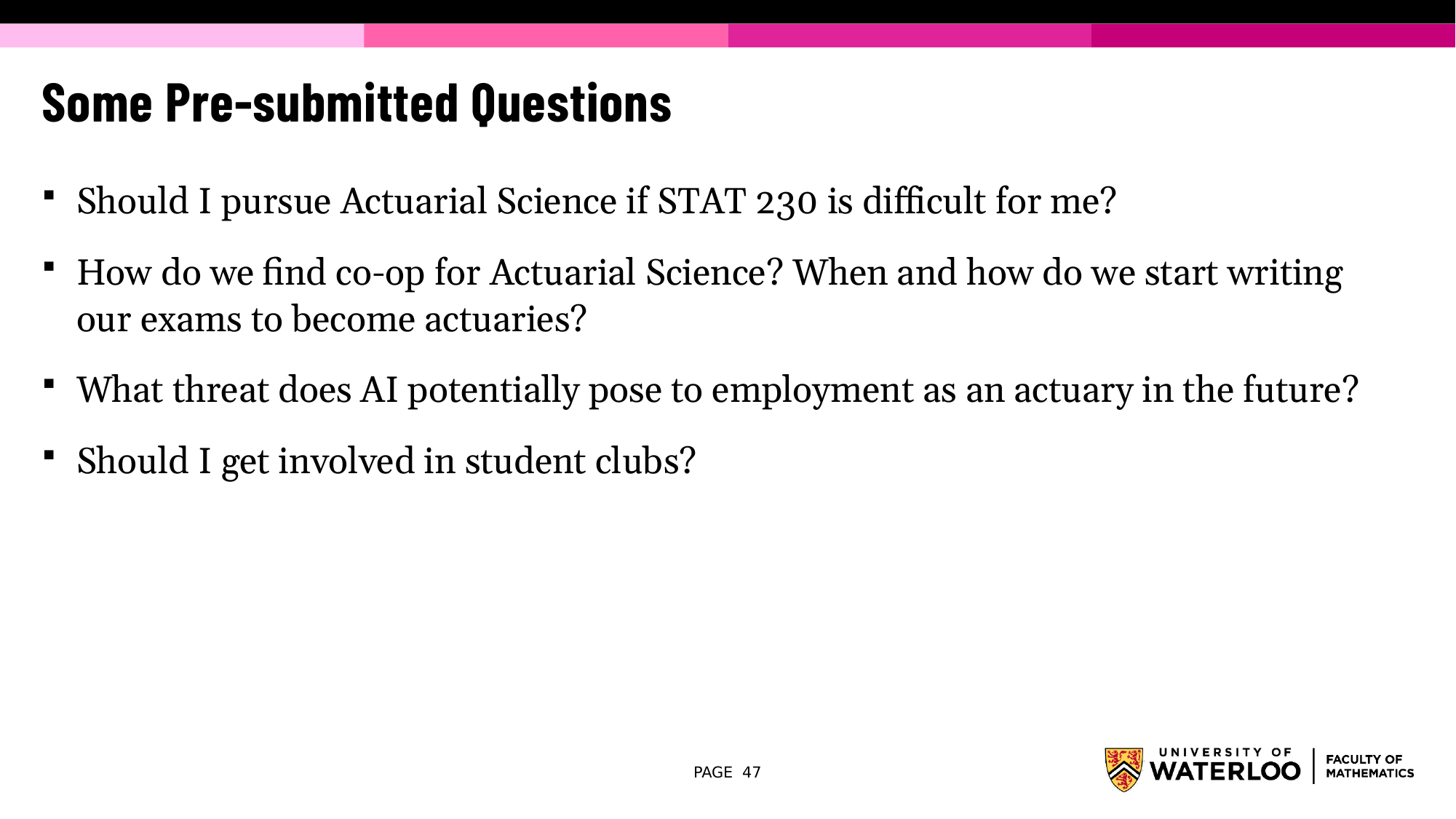

# Some Pre-submitted Questions
Should I pursue Actuarial Science if STAT 230 is difficult for me?
How do we find co-op for Actuarial Science? When and how do we start writing our exams to become actuaries?
What threat does AI potentially pose to employment as an actuary in the future?
Should I get involved in student clubs?

PAGE  47